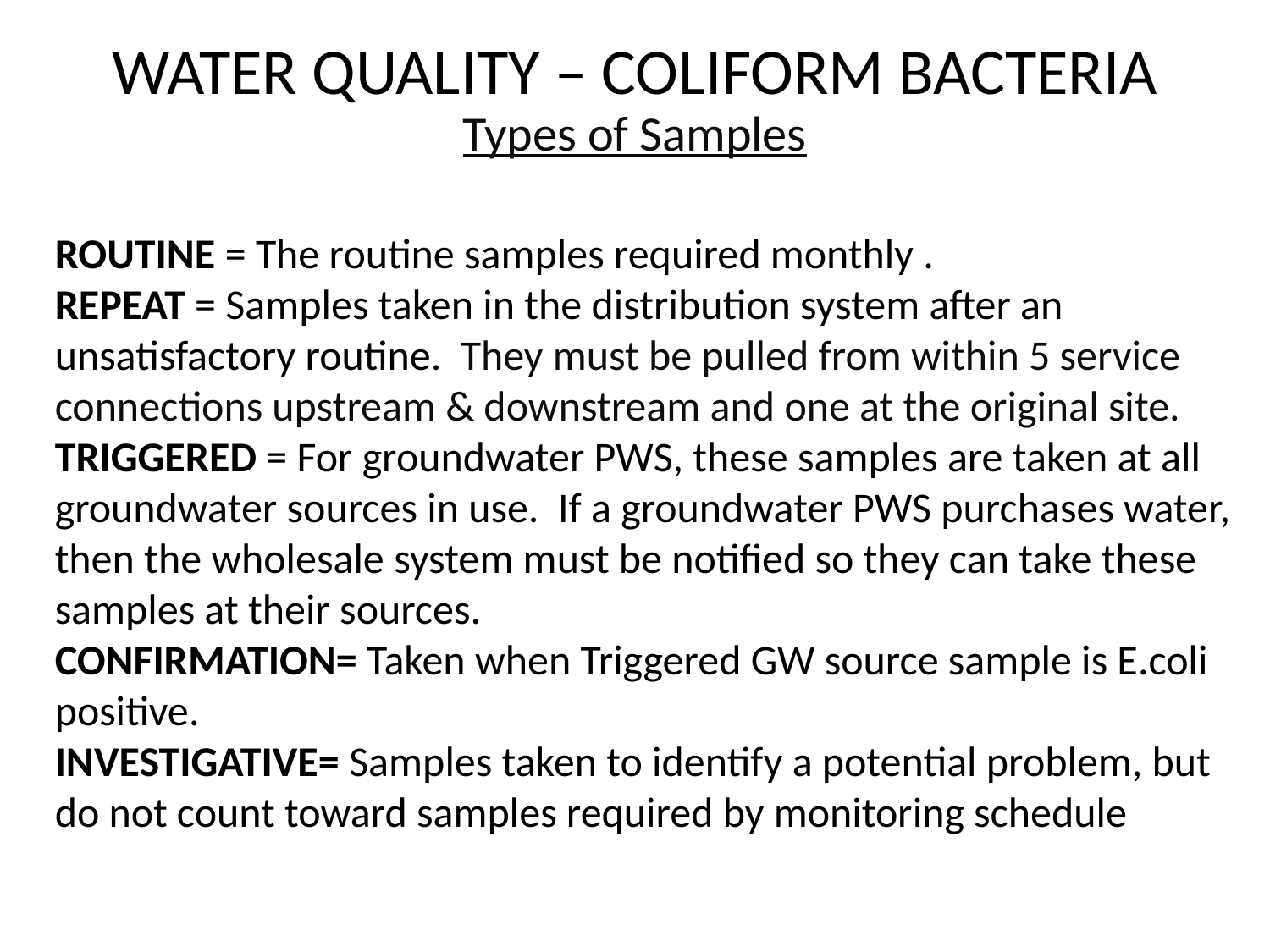

# WATER QUALITY – COLIFORM BACTERIA
Types of Samples

ROUTINE = The routine samples required monthly .
REPEAT = Samples taken in the distribution system after an unsatisfactory routine.  They must be pulled from within 5 service connections upstream & downstream and one at the original site.
TRIGGERED = For groundwater PWS, these samples are taken at all groundwater sources in use.  If a groundwater PWS purchases water, then the wholesale system must be notified so they can take these samples at their sources.
CONFIRMATION= Taken when Triggered GW source sample is E.coli positive.
INVESTIGATIVE= Samples taken to identify a potential problem, but do not count toward samples required by monitoring schedule